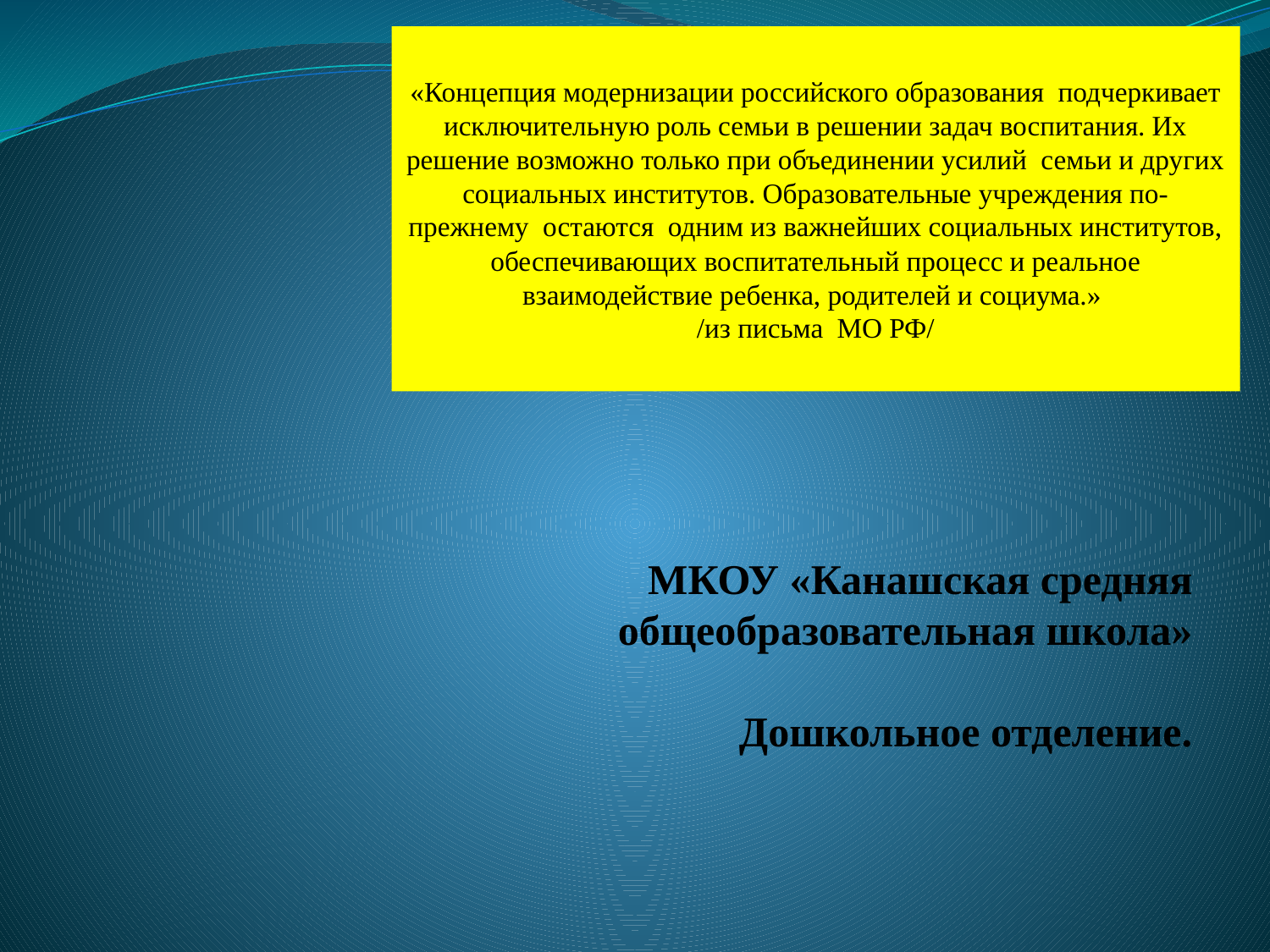

«Концепция модернизации российского образования  подчеркивает исключительную роль семьи в решении задач воспитания. Их решение возможно только при объединении усилий  семьи и других социальных институтов. Образовательные учреждения по-прежнему  остаются  одним из важнейших социальных институтов, обеспечивающих воспитательный процесс и реальное взаимодействие ребенка, родителей и социума.»
/из письма  МО РФ/
# МКОУ «Канашская средняя общеобразовательная школа» Дошкольное отделение.